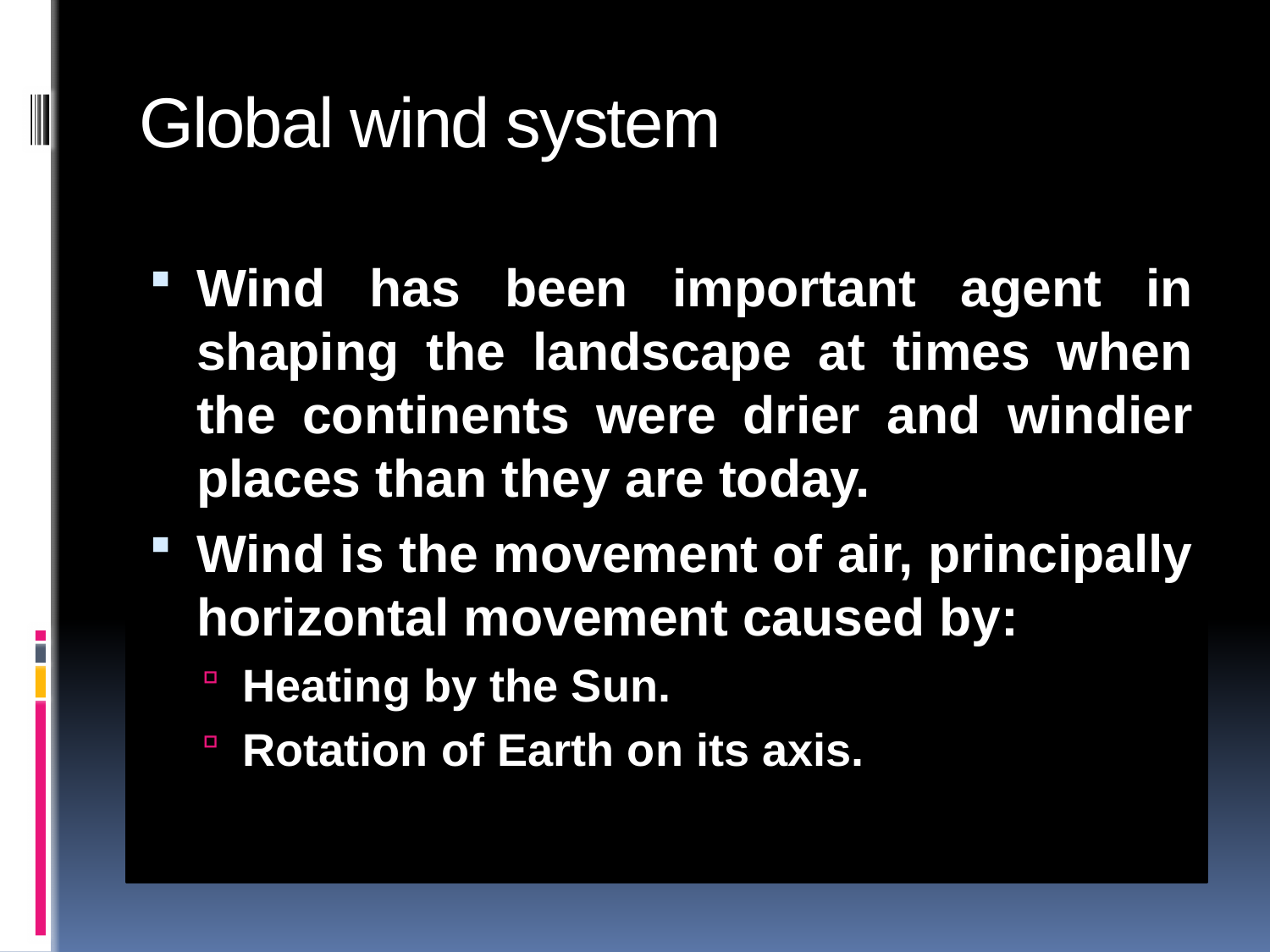

# Global wind system
Wind has been important agent in shaping the landscape at times when the continents were drier and windier places than they are today.
Wind is the movement of air, principally horizontal movement caused by:
Heating by the Sun.
Rotation of Earth on its axis.